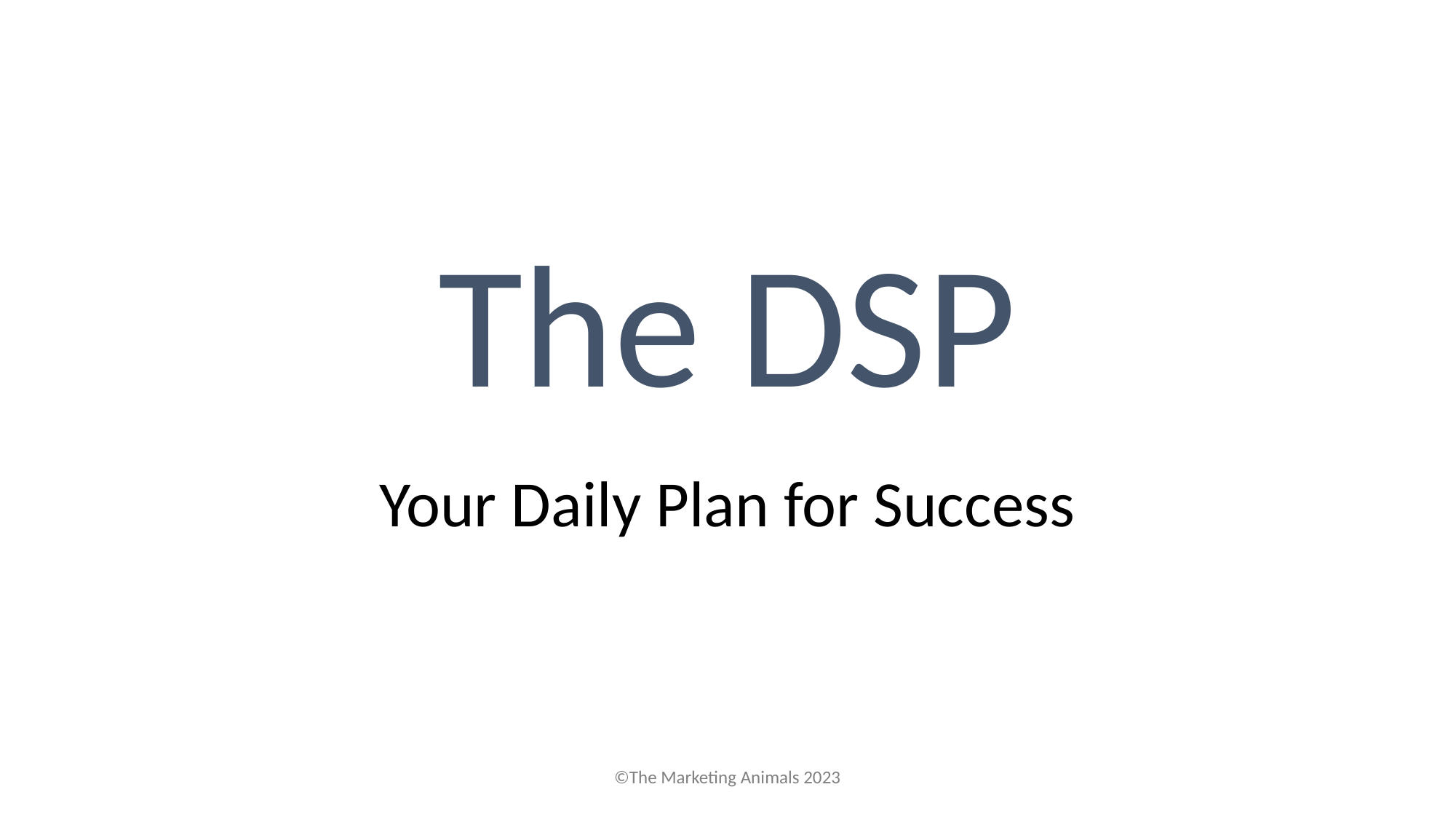

# The DSP
Your Daily Plan for Success
©The Marketing Animals 2023